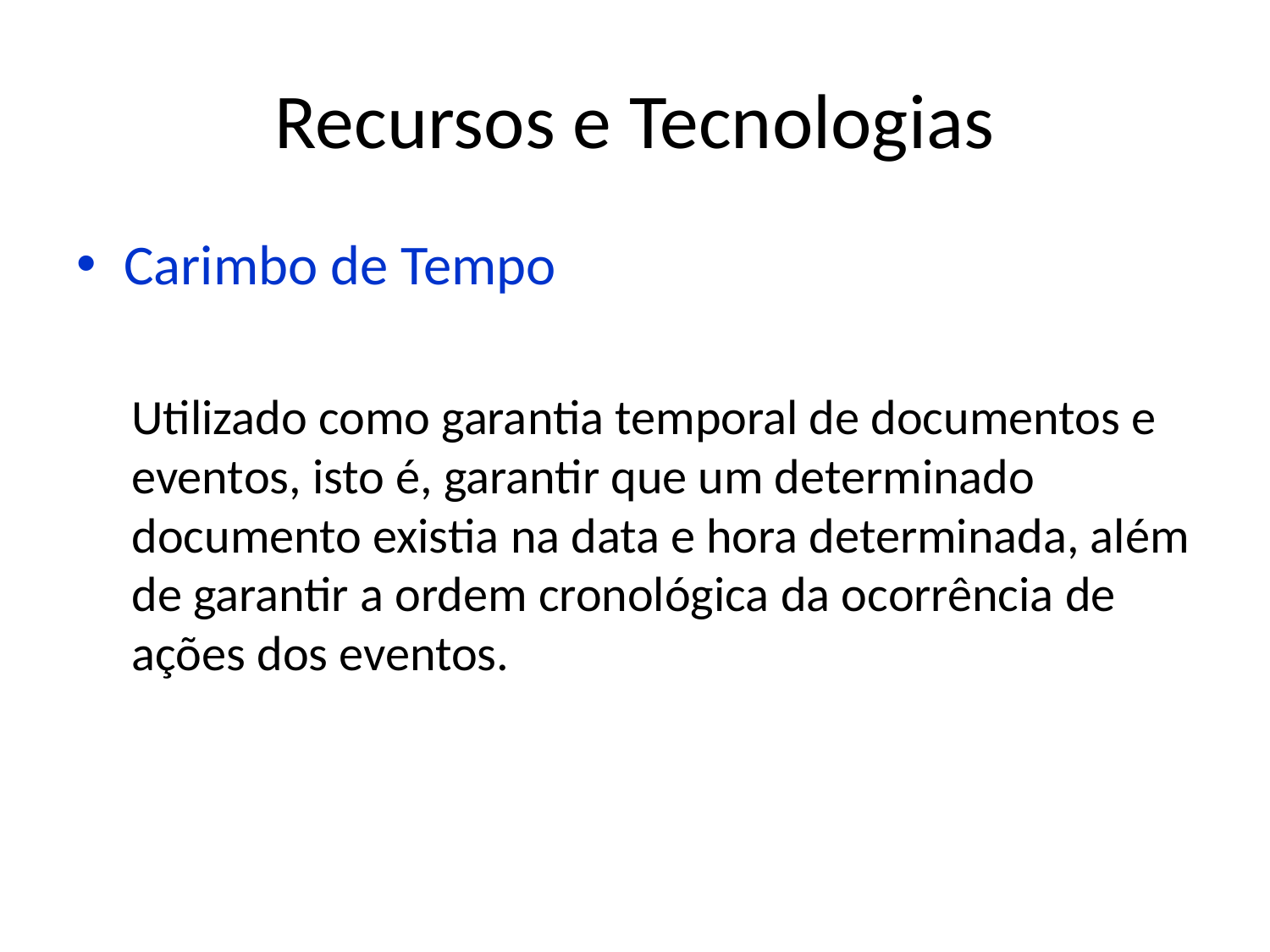

# Recursos e Tecnologias
Carimbo de Tempo

Utilizado como garantia temporal de documentos e eventos, isto é, garantir que um determinado documento existia na data e hora determinada, além de garantir a ordem cronológica da ocorrência de ações dos eventos.